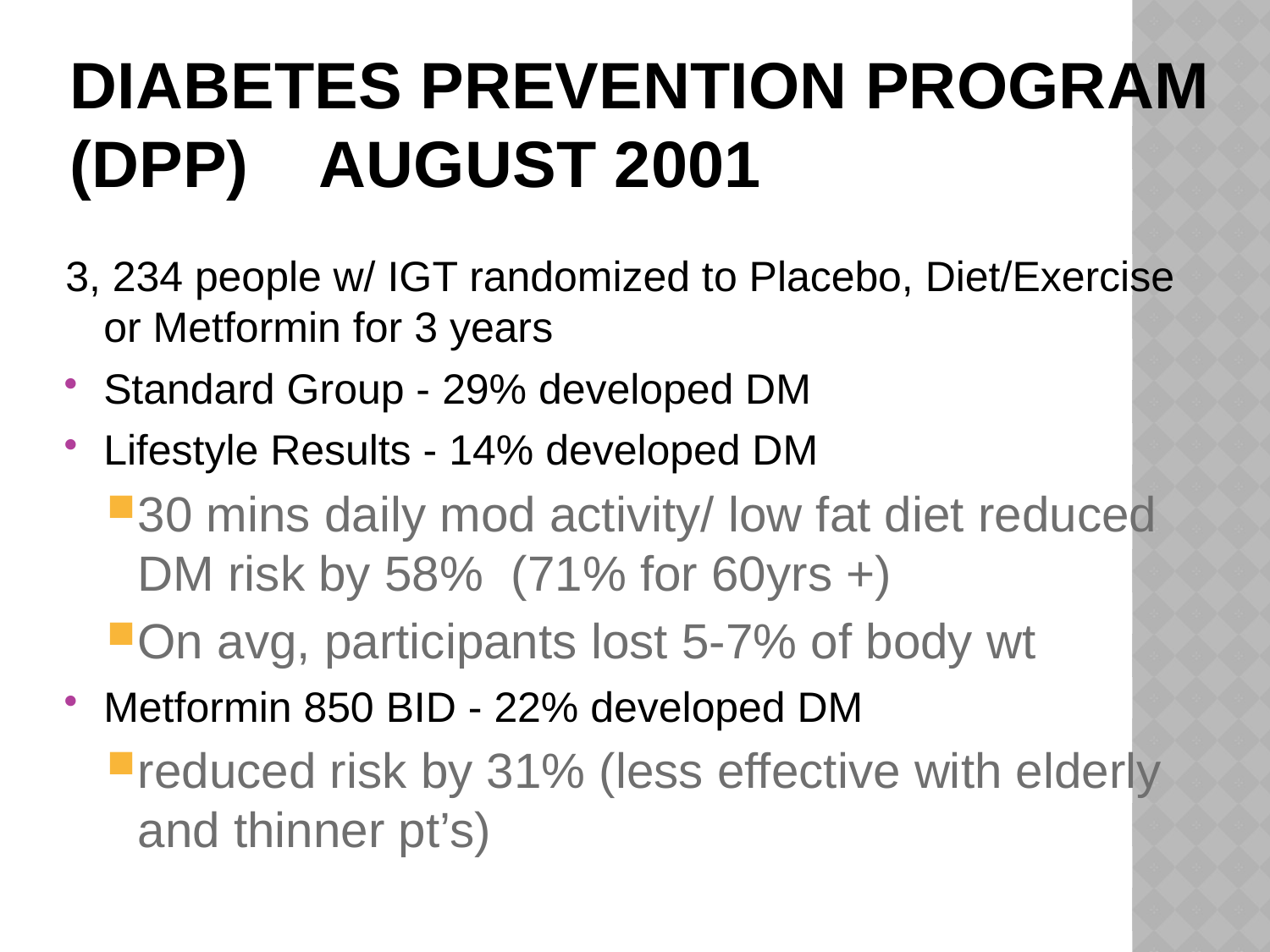

# Diabetes Prevention Program (DPP)	August 2001
3, 234 people w/ IGT randomized to Placebo, Diet/Exercise or Metformin for 3 years
Standard Group - 29% developed DM
Lifestyle Results - 14% developed DM
30 mins daily mod activity/ low fat diet reduced DM risk by 58%  (71% for 60yrs +)
On avg, participants lost 5-7% of body wt
Metformin 850 BID - 22% developed DM
reduced risk by 31% (less effective with elderly and thinner pt’s)